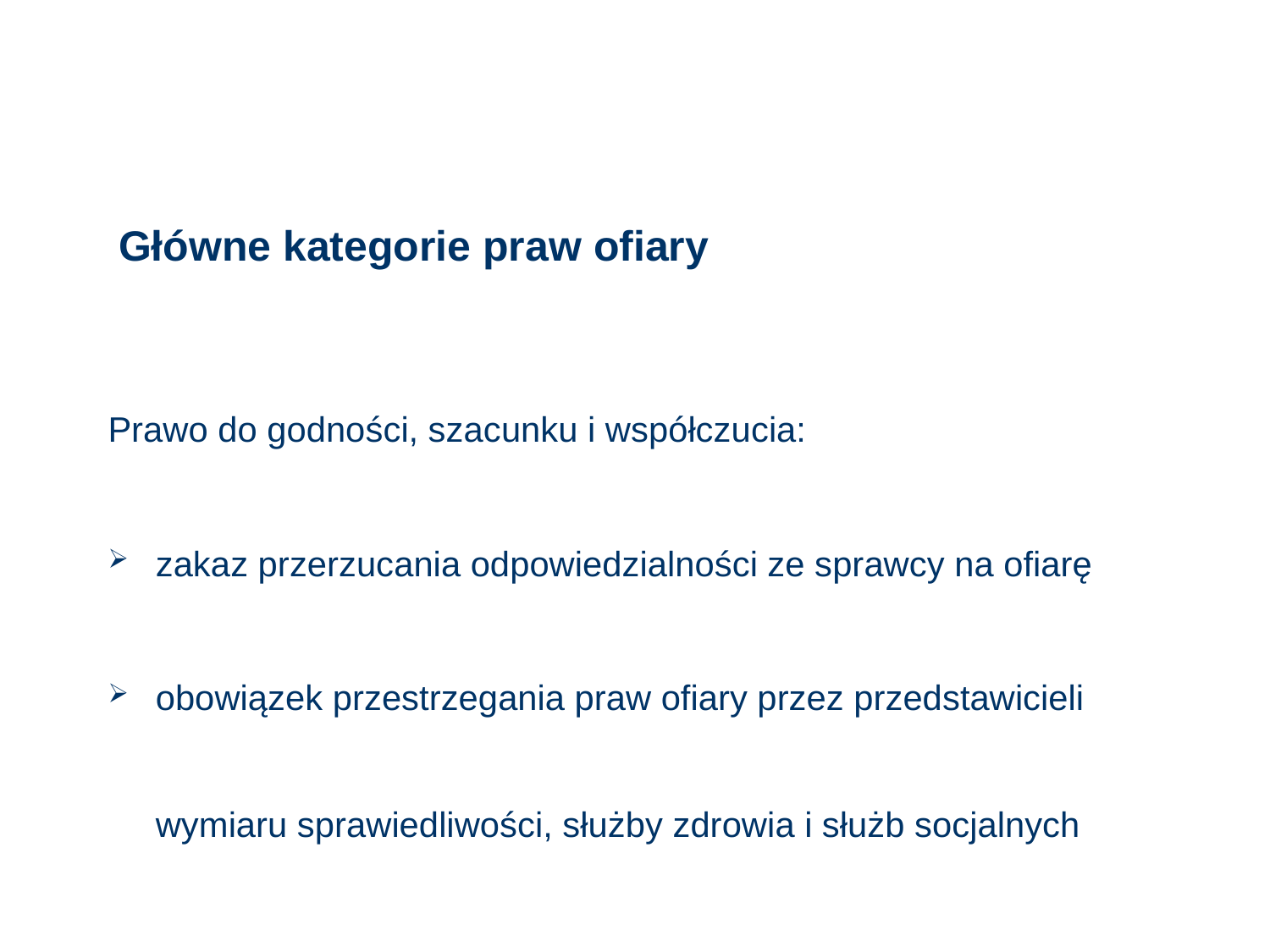

# Główne kategorie praw ofiary
Prawo do godności, szacunku i współczucia:
zakaz przerzucania odpowiedzialności ze sprawcy na ofiarę
obowiązek przestrzegania praw ofiary przez przedstawicieli wymiaru sprawiedliwości, służby zdrowia i służb socjalnych

12